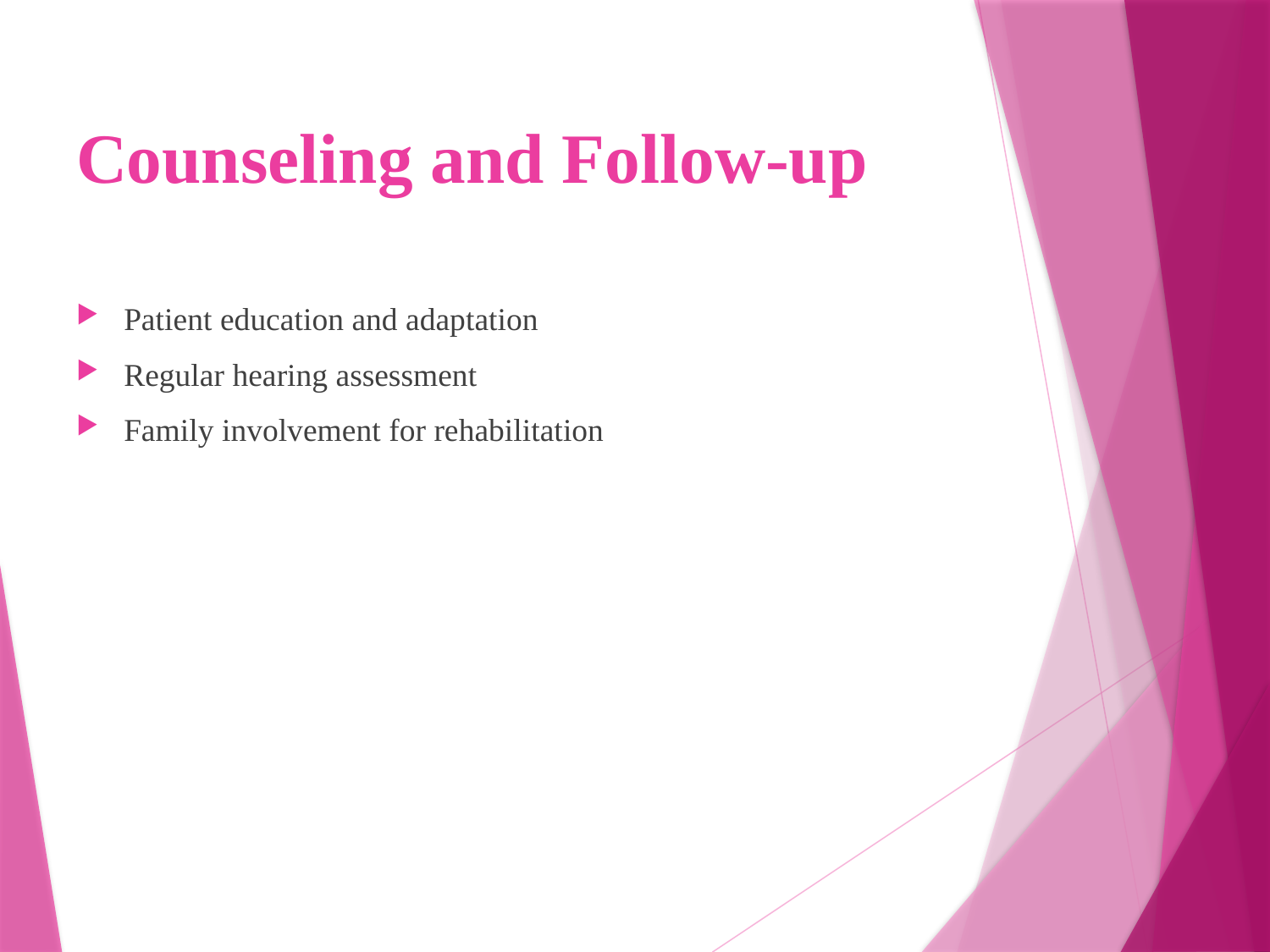

# Counseling and Follow-up
Patient education and adaptation
Regular hearing assessment
Family involvement for rehabilitation